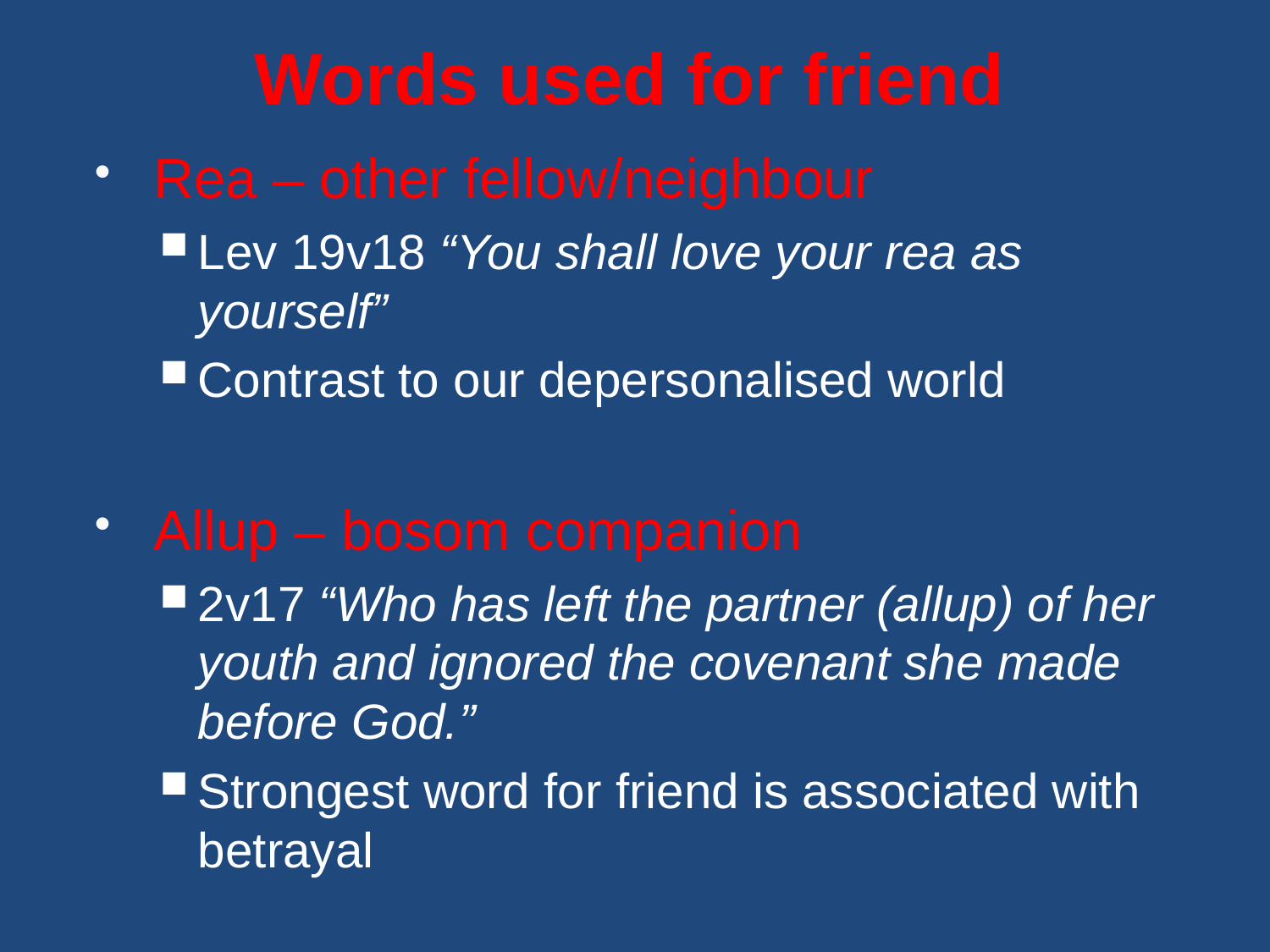

# Words used for friend
Rea – other fellow/neighbour
Lev 19v18 “You shall love your rea as yourself”
Contrast to our depersonalised world

Allup – bosom companion
2v17 “Who has left the partner (allup) of her youth and ignored the covenant she made before God.”
Strongest word for friend is associated with betrayal